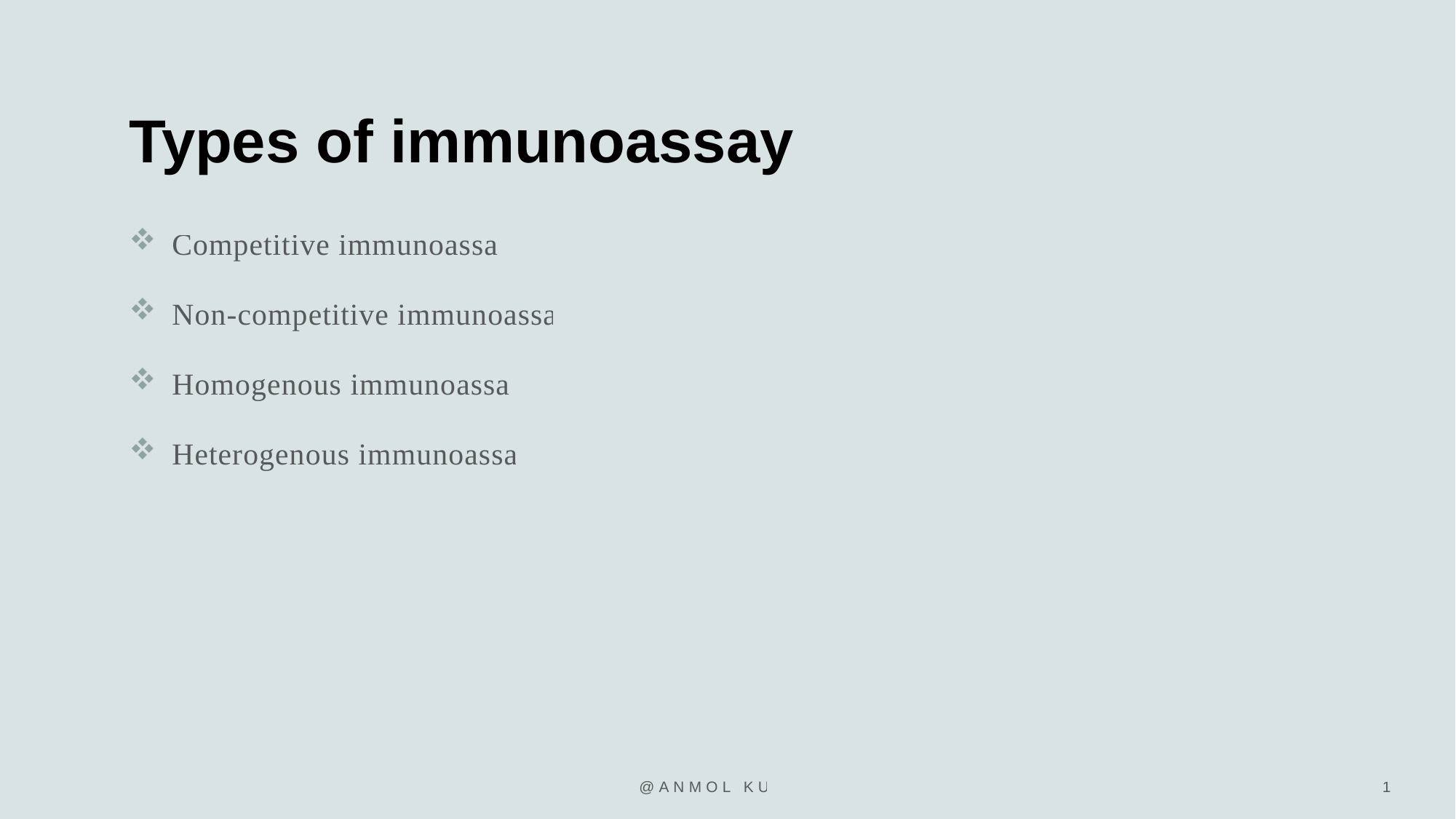

# Types of immunoassay
Competitive immunoassay
Non-competitive immunoassay
Homogenous immunoassay
Heterogenous immunoassay
@Anmol kumar
1